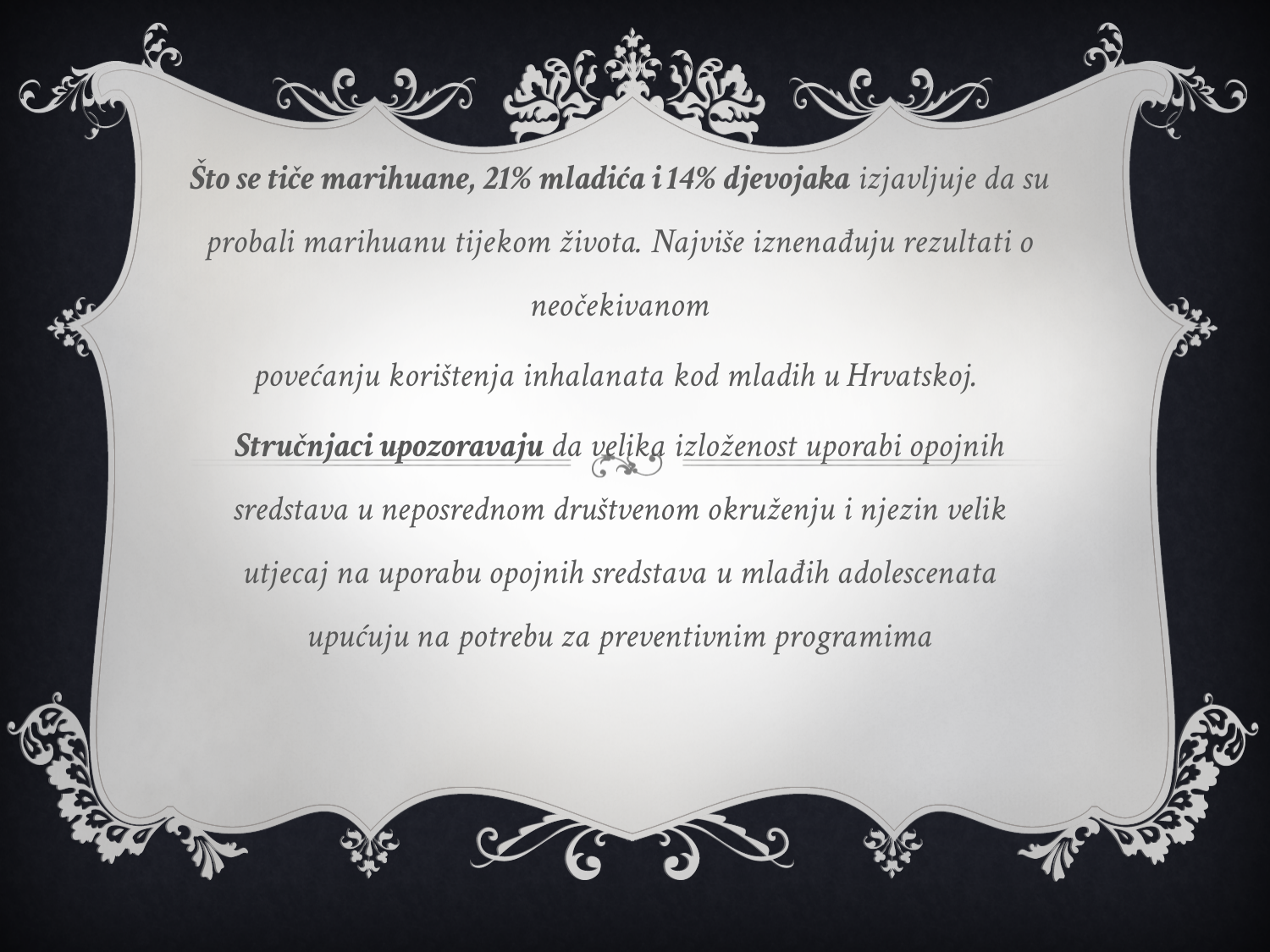

Što se tiče marihuane, 21% mladića i 14% djevojaka izjavljuje da su probali marihuanu tijekom života. Najviše iznenađuju rezultati o neočekivanom
povećanju korištenja inhalanata kod mladih u Hrvatskoj.
Stručnjaci upozoravaju da velika izloženost uporabi opojnih sredstava u neposrednom društvenom okruženju i njezin velik utjecaj na uporabu opojnih sredstava u mlađih adolescenata upućuju na potrebu za preventivnim programima